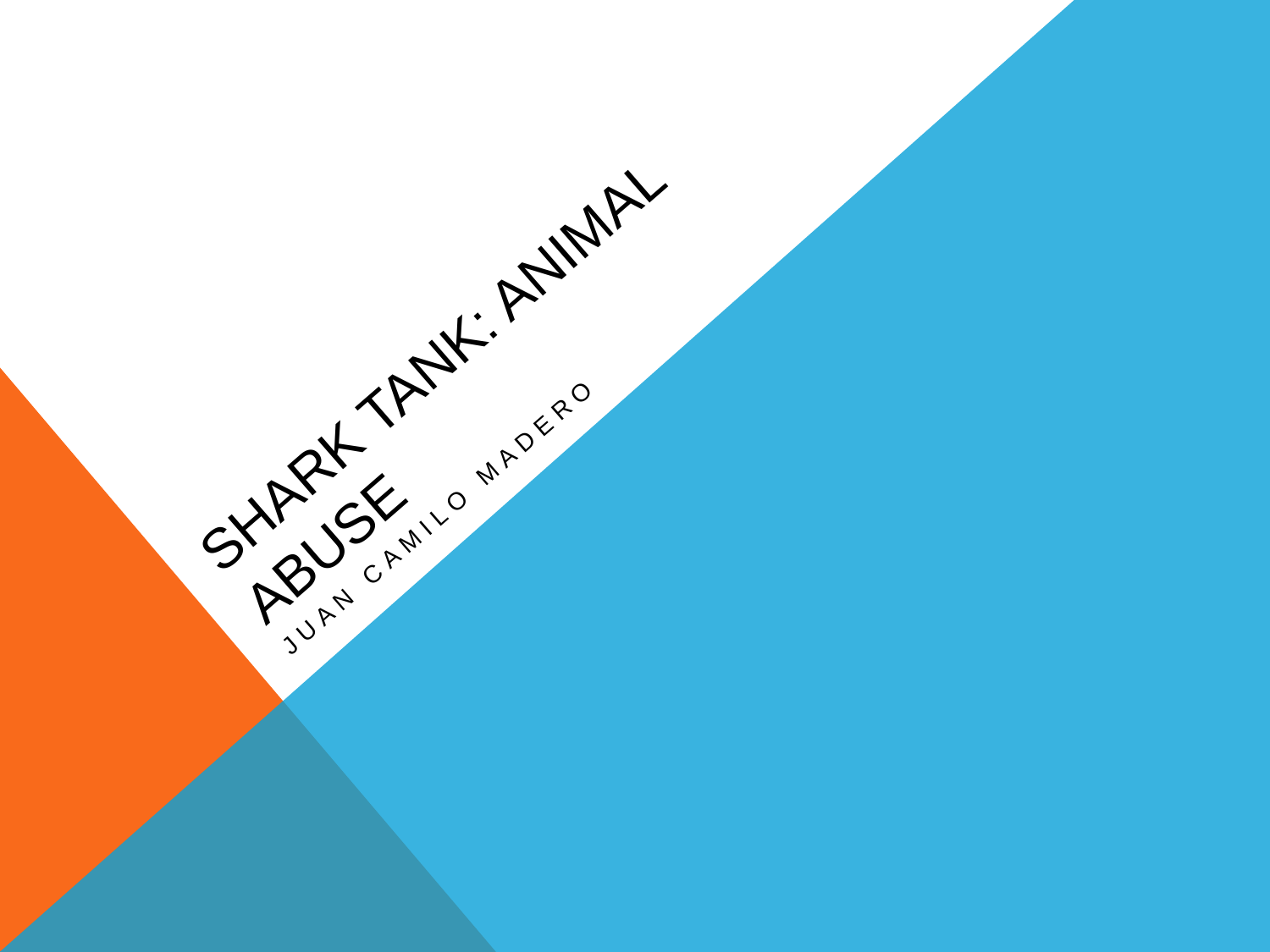

# shark tank: animal abuse
Juan camilo madero